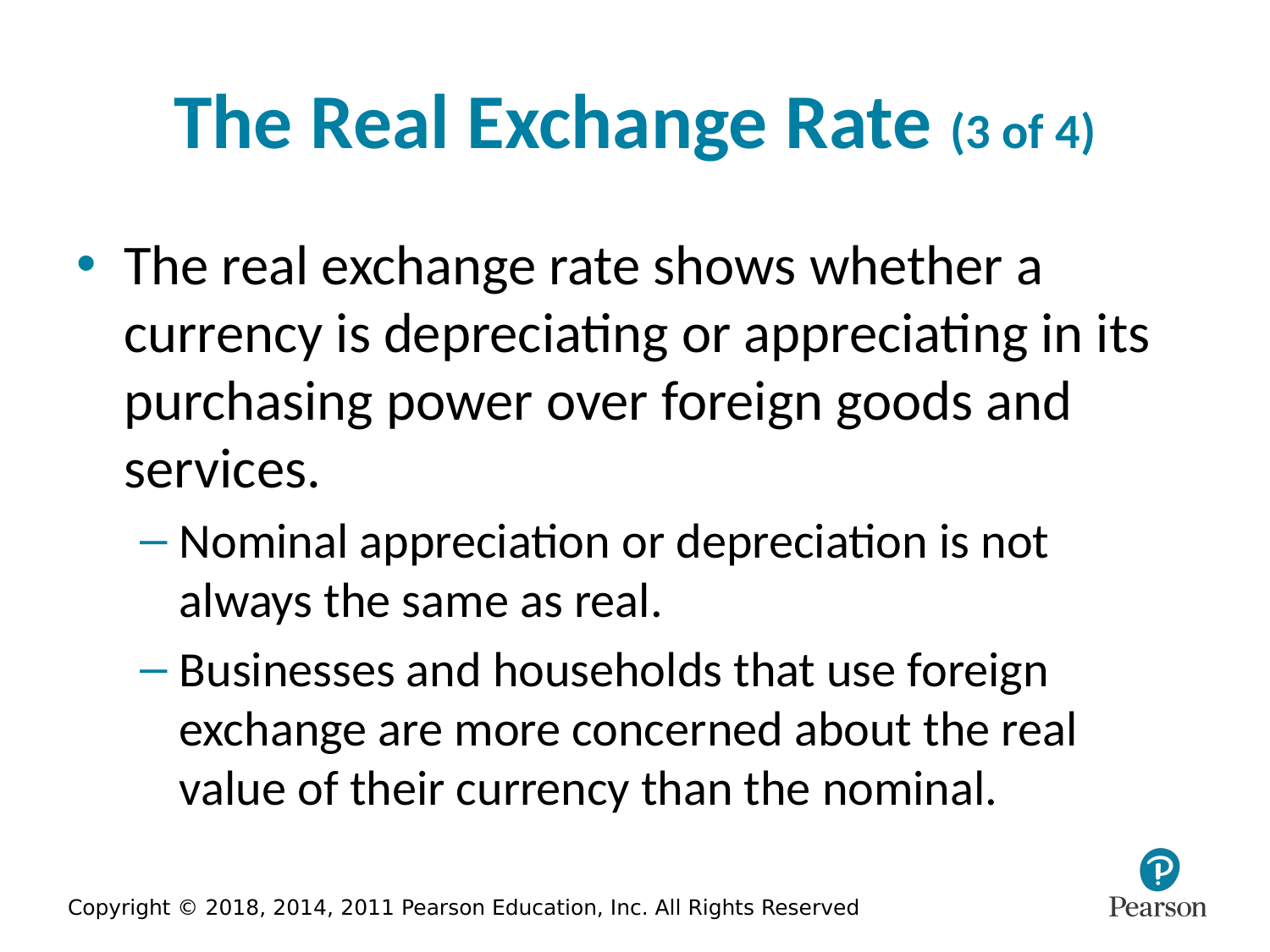

# The Real Exchange Rate (3 of 4)
The real exchange rate shows whether a currency is depreciating or appreciating in its purchasing power over foreign goods and services.
Nominal appreciation or depreciation is not always the same as real.
Businesses and households that use foreign exchange are more concerned about the real value of their currency than the nominal.